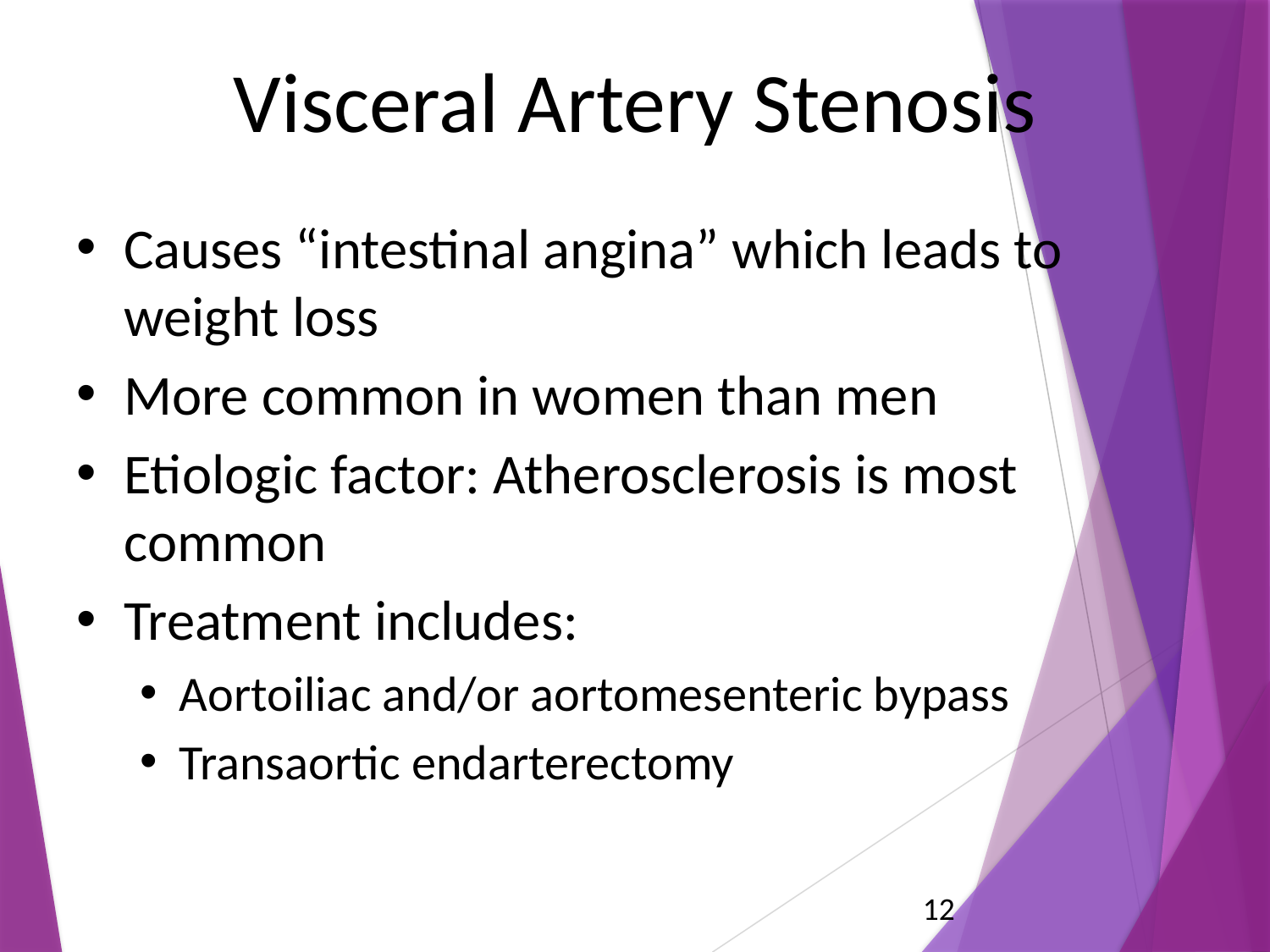

# Visceral Artery Stenosis
Causes “intestinal angina” which leads to weight loss
More common in women than men
Etiologic factor: Atherosclerosis is most common
Treatment includes:
Aortoiliac and/or aortomesenteric bypass
Transaortic endarterectomy
12